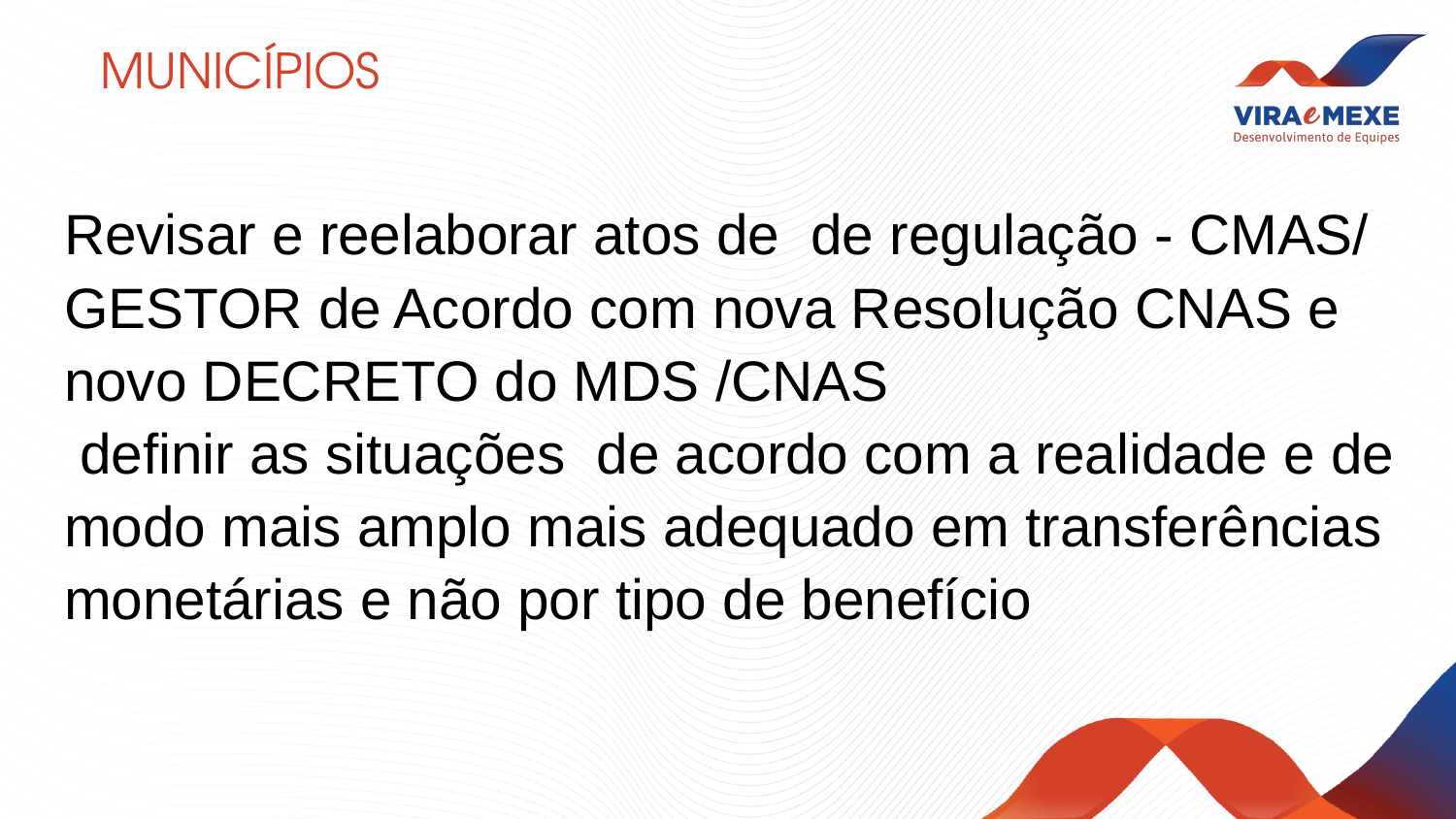

# MUNICÍPIOS
Revisar e reelaborar atos de  de regulação - CMAS/ GESTOR de Acordo com nova Resolução CNAS e novo DECRETO do MDS /CNAS
 definir as situações  de acordo com a realidade e de modo mais amplo mais adequado em transferências monetárias e não por tipo de benefício